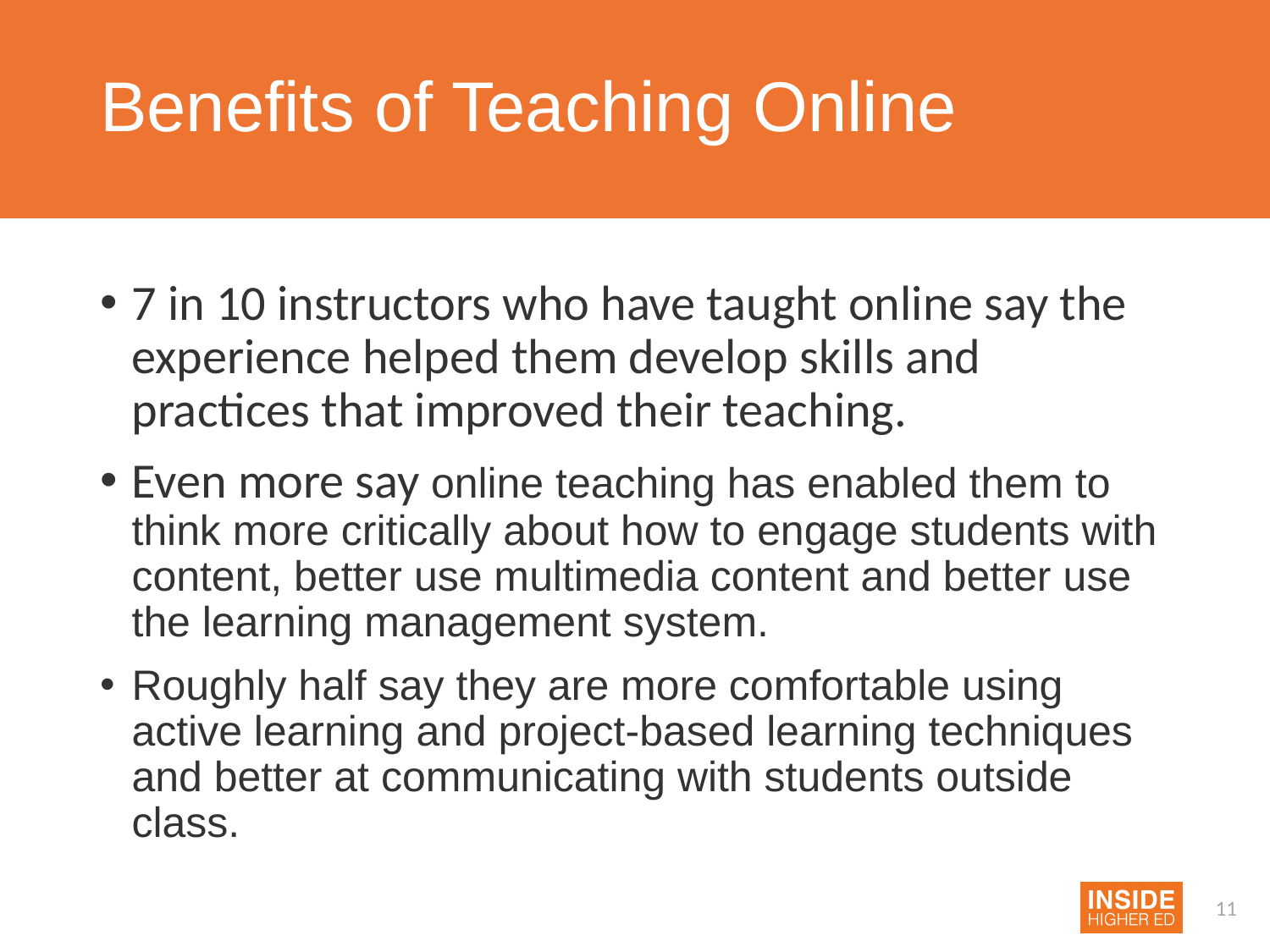

# Benefits of Teaching Online
7 in 10 instructors who have taught online say the experience helped them develop skills and practices that improved their teaching.
Even more say online teaching has enabled them to think more critically about how to engage students with content, better use multimedia content and better use the learning management system.
Roughly half say they are more comfortable using active learning and project-based learning techniques and better at communicating with students outside class.